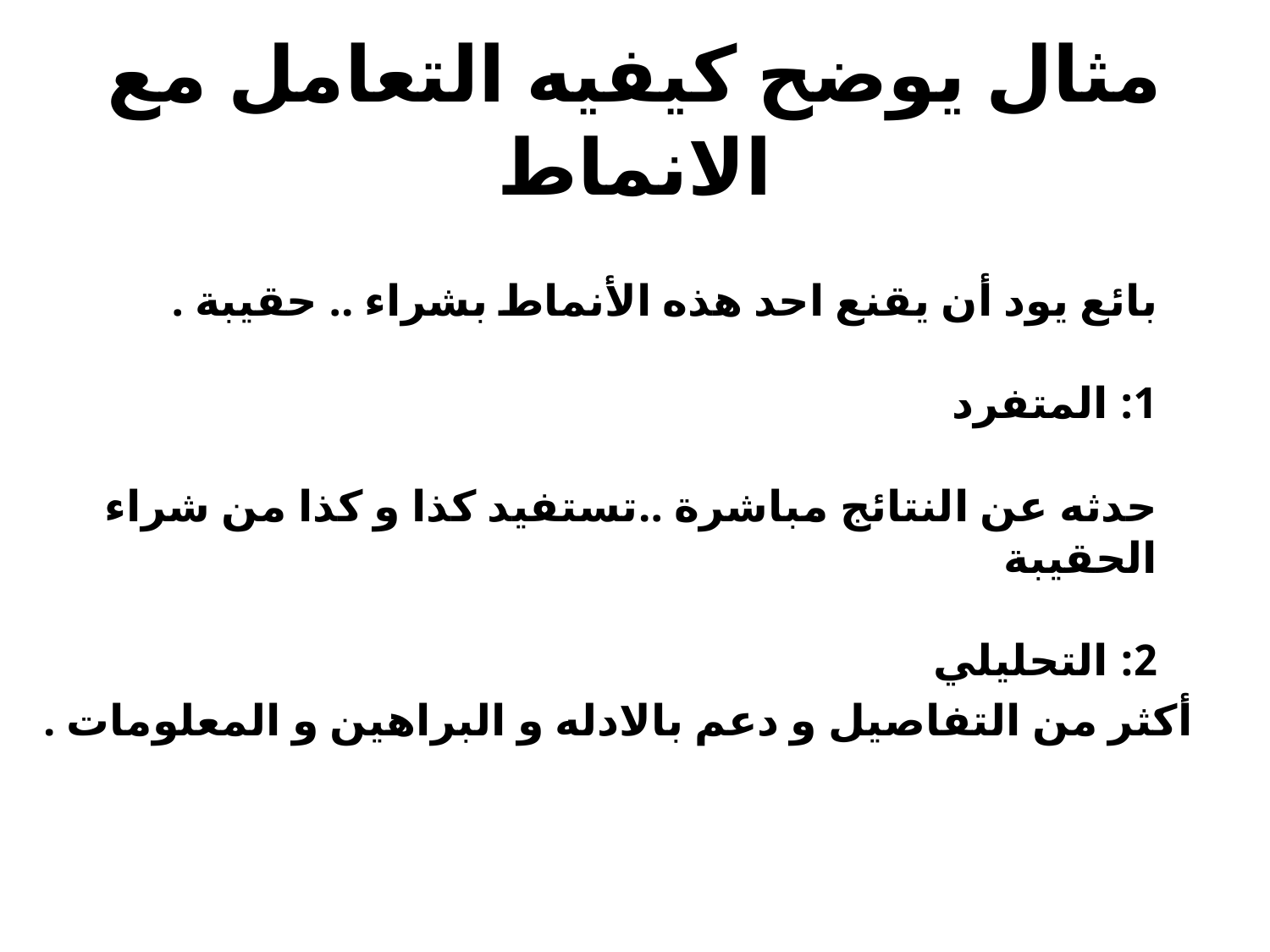

# مثال يوضح كيفيه التعامل مع الانماط
بائع يود أن يقنع احد هذه الأنماط بشراء .. حقيبة .
1: المتفرد
حدثه عن النتائج مباشرة ..تستفيد كذا و كذا من شراء الحقيبة
2: التحليلي
أكثر من التفاصيل و دعم بالادله و البراهين و المعلومات .